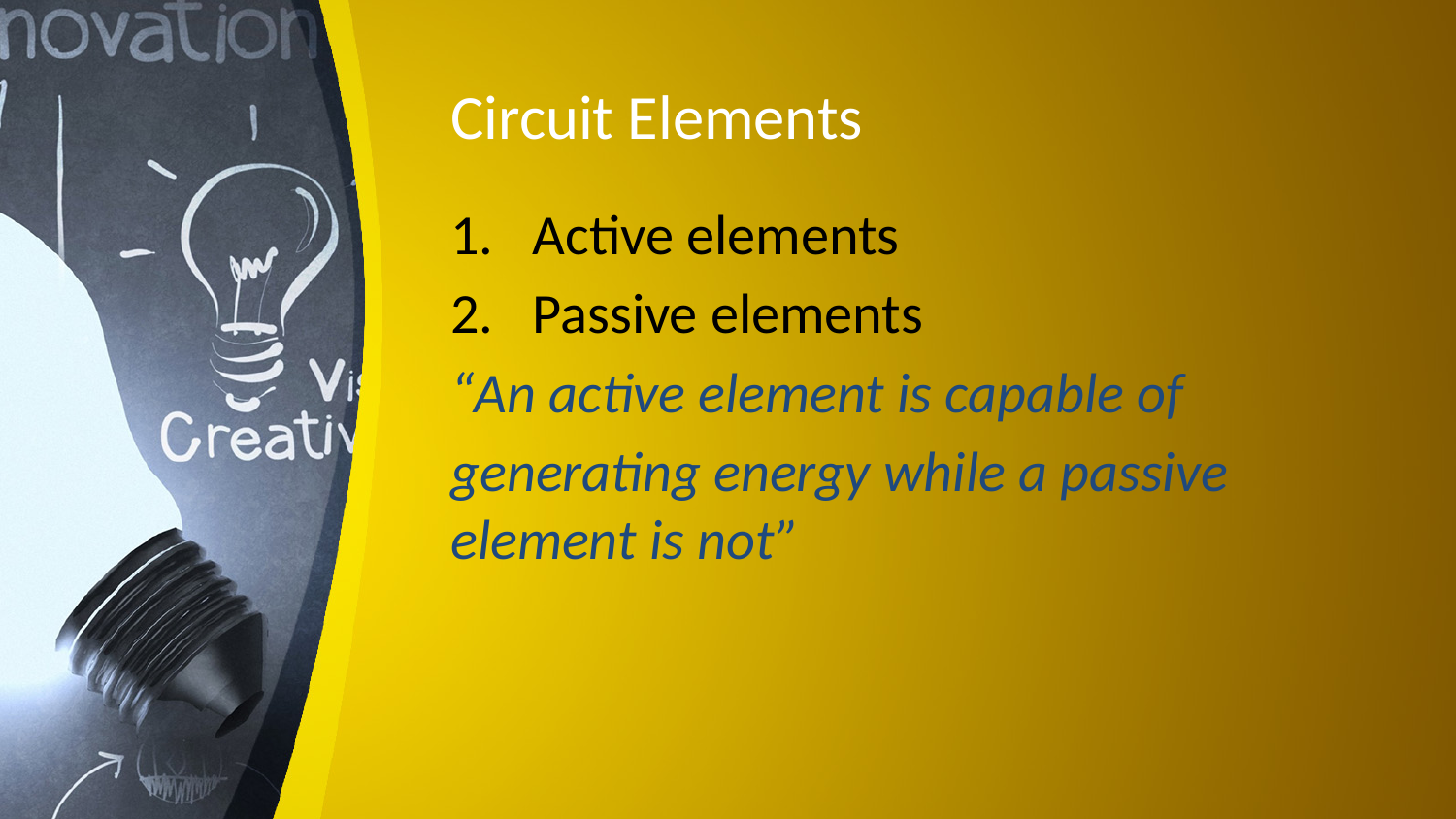

# Circuit Elements
Active elements
Passive elements
“An active element is capable of
generating energy while a passive element is not”